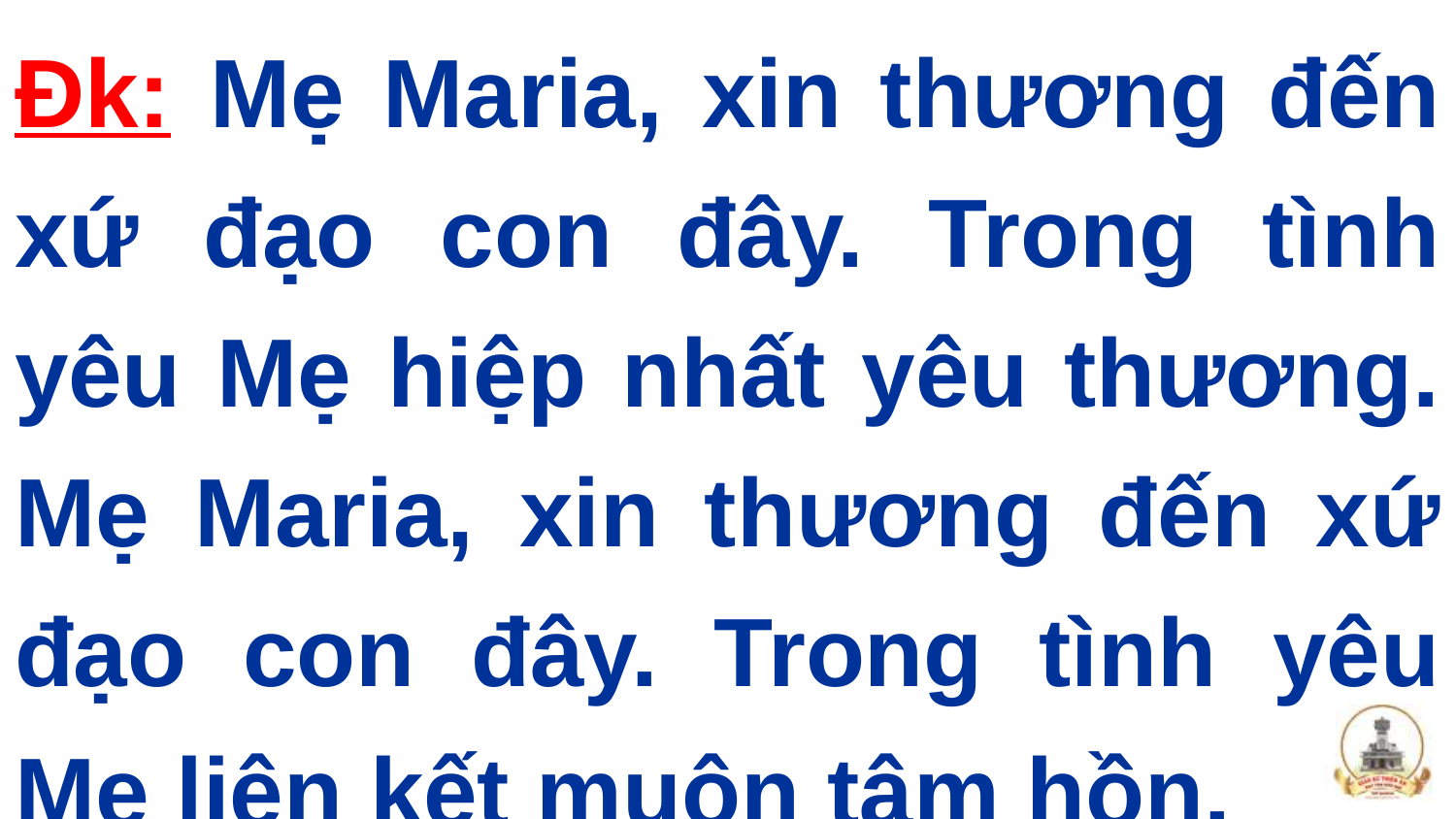

Đk: Mẹ Maria, xin thương đến xứ đạo con đây. Trong tình yêu Mẹ hiệp nhất yêu thương. Mẹ Maria, xin thương đến xứ đạo con đây. Trong tình yêu Mẹ liên kết muôn tâm hồn.